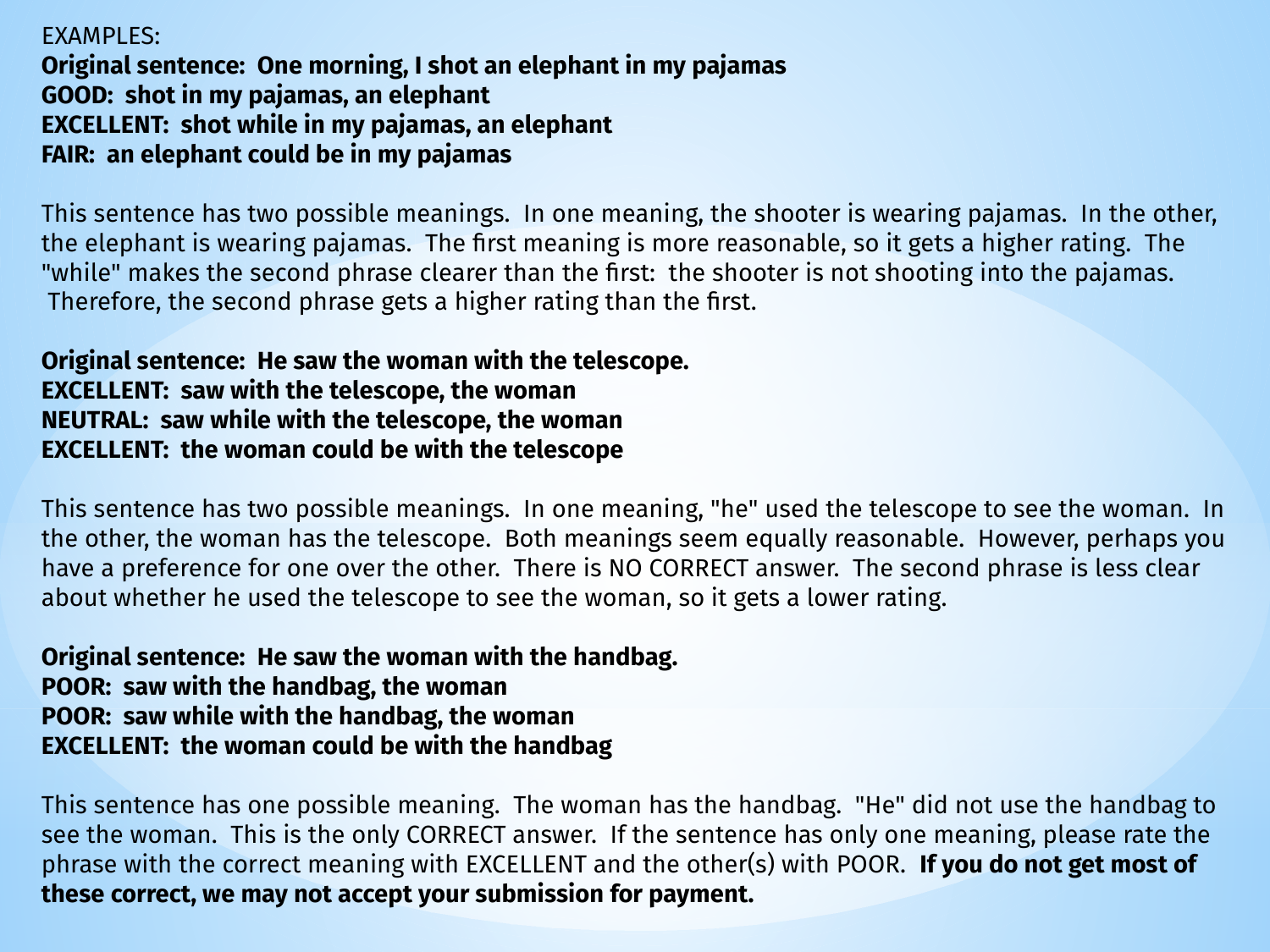

EXAMPLES:
Original sentence:  One morning, I shot an elephant in my pajamas
GOOD:  shot in my pajamas, an elephant
EXCELLENT:  shot while in my pajamas, an elephant
FAIR:  an elephant could be in my pajamas

This sentence has two possible meanings.  In one meaning, the shooter is wearing pajamas.  In the other, the elephant is wearing pajamas.  The first meaning is more reasonable, so it gets a higher rating.  The "while" makes the second phrase clearer than the first:  the shooter is not shooting into the pajamas.  Therefore, the second phrase gets a higher rating than the first.

Original sentence:  He saw the woman with the telescope.
EXCELLENT:  saw with the telescope, the woman
NEUTRAL:  saw while with the telescope, the woman
EXCELLENT:  the woman could be with the telescope

This sentence has two possible meanings.  In one meaning, "he" used the telescope to see the woman.  In the other, the woman has the telescope.  Both meanings seem equally reasonable.  However, perhaps you have a preference for one over the other.  There is NO CORRECT answer.  The second phrase is less clear about whether he used the telescope to see the woman, so it gets a lower rating.

Original sentence:  He saw the woman with the handbag.
POOR:  saw with the handbag, the woman
POOR:  saw while with the handbag, the woman
EXCELLENT:  the woman could be with the handbag

This sentence has one possible meaning.  The woman has the handbag.  "He" did not use the handbag to see the woman.  This is the only CORRECT answer.  If the sentence has only one meaning, please rate the phrase with the correct meaning with EXCELLENT and the other(s) with POOR.  If you do not get most of these correct, we may not accept your submission for payment.